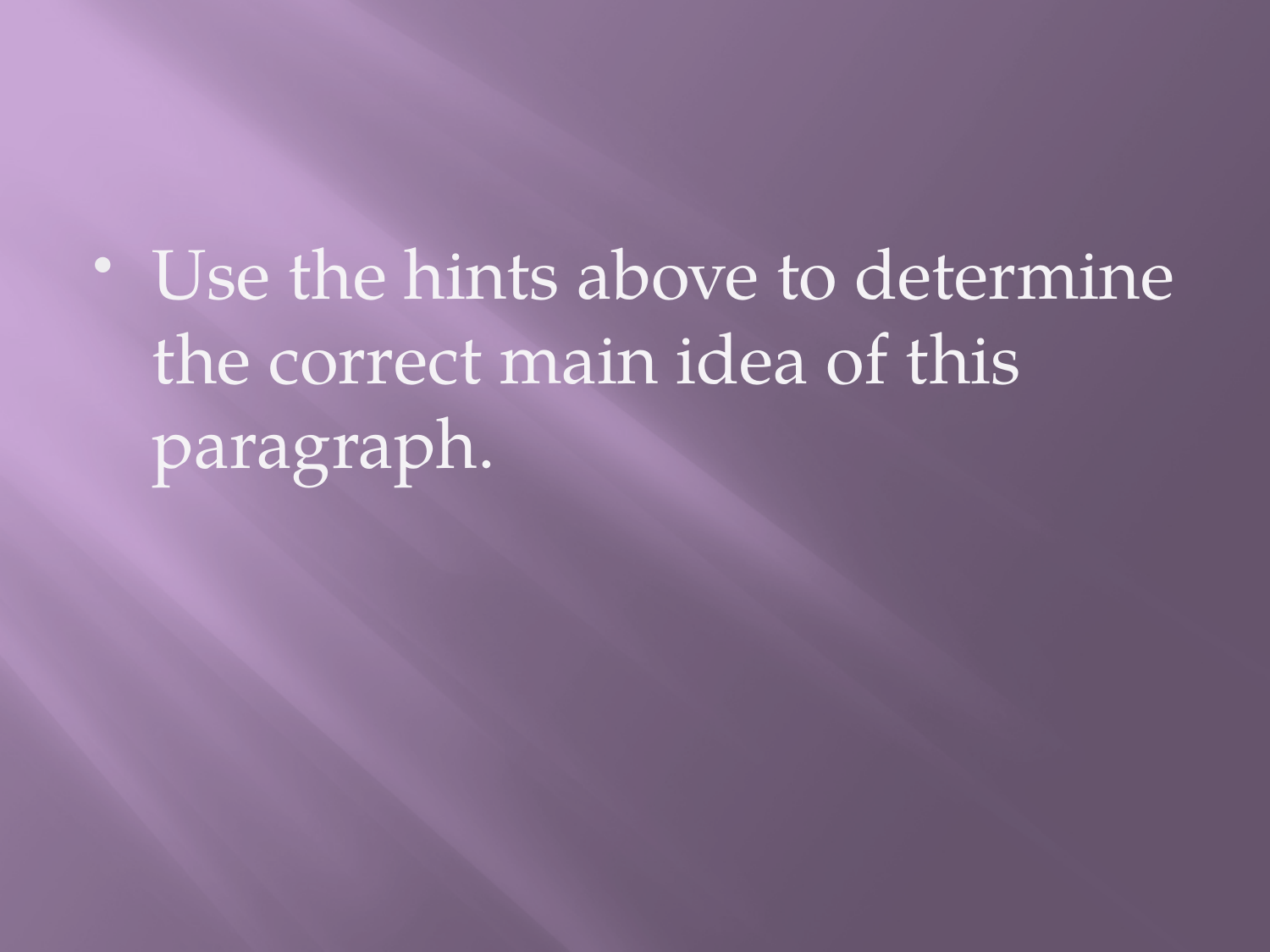

#
Use the hints above to determine the correct main idea of this paragraph.